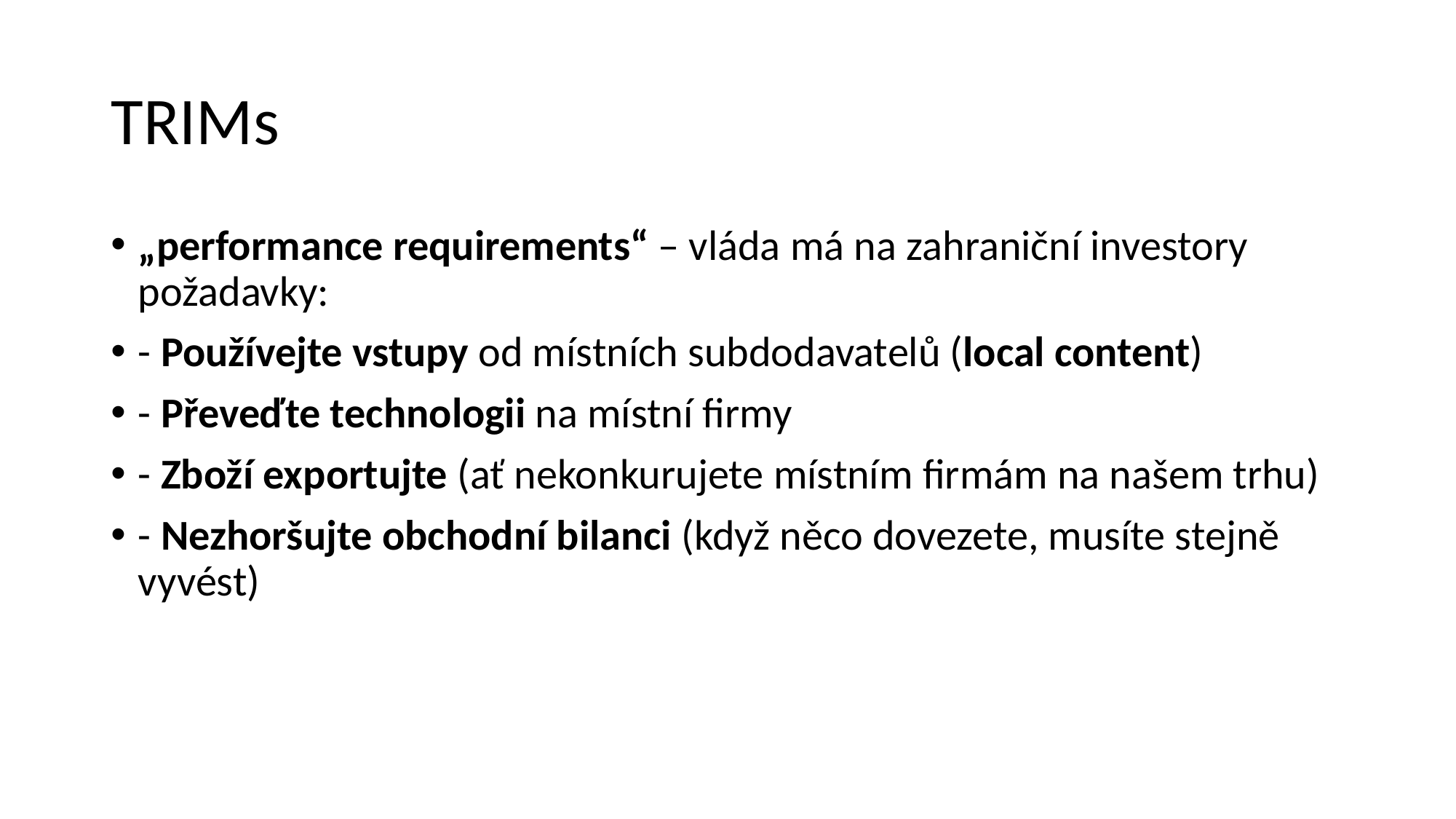

# TRIMs
„performance requirements“ – vláda má na zahraniční investory požadavky:
- Používejte vstupy od místních subdodavatelů (local content)
- Převeďte technologii na místní firmy
- Zboží exportujte (ať nekonkurujete místním firmám na našem trhu)
- Nezhoršujte obchodní bilanci (když něco dovezete, musíte stejně vyvést)